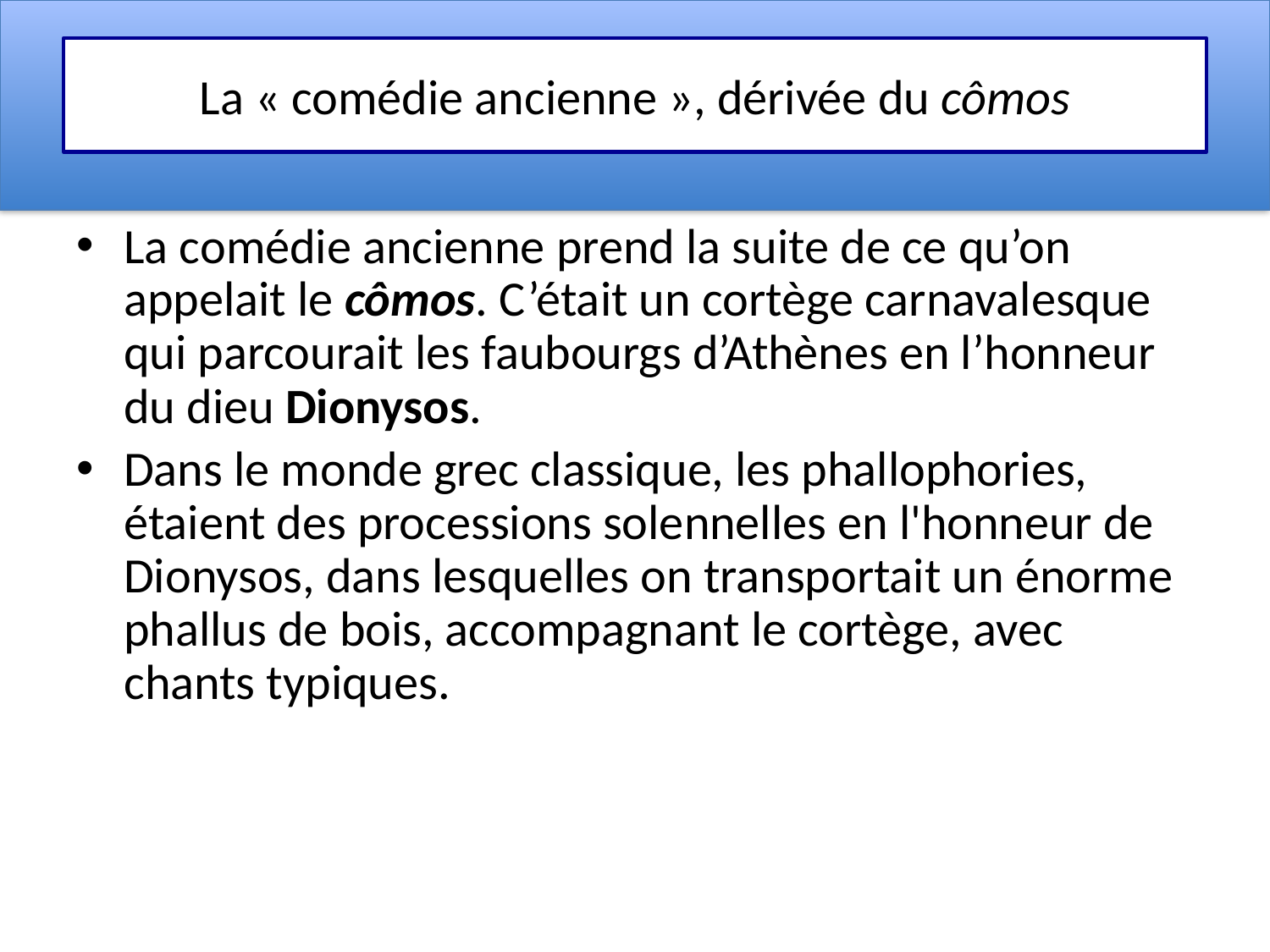

# La « comédie ancienne », dérivée du cômos
La comédie ancienne prend la suite de ce qu’on appelait le cômos. C’était un cortège carnavalesque qui parcourait les faubourgs d’Athènes en l’honneur du dieu Dionysos.
Dans le monde grec classique, les phallophories, étaient des processions solennelles en l'honneur de Dionysos, dans lesquelles on transportait un énorme phallus de bois, accompagnant le cortège, avec chants typiques.